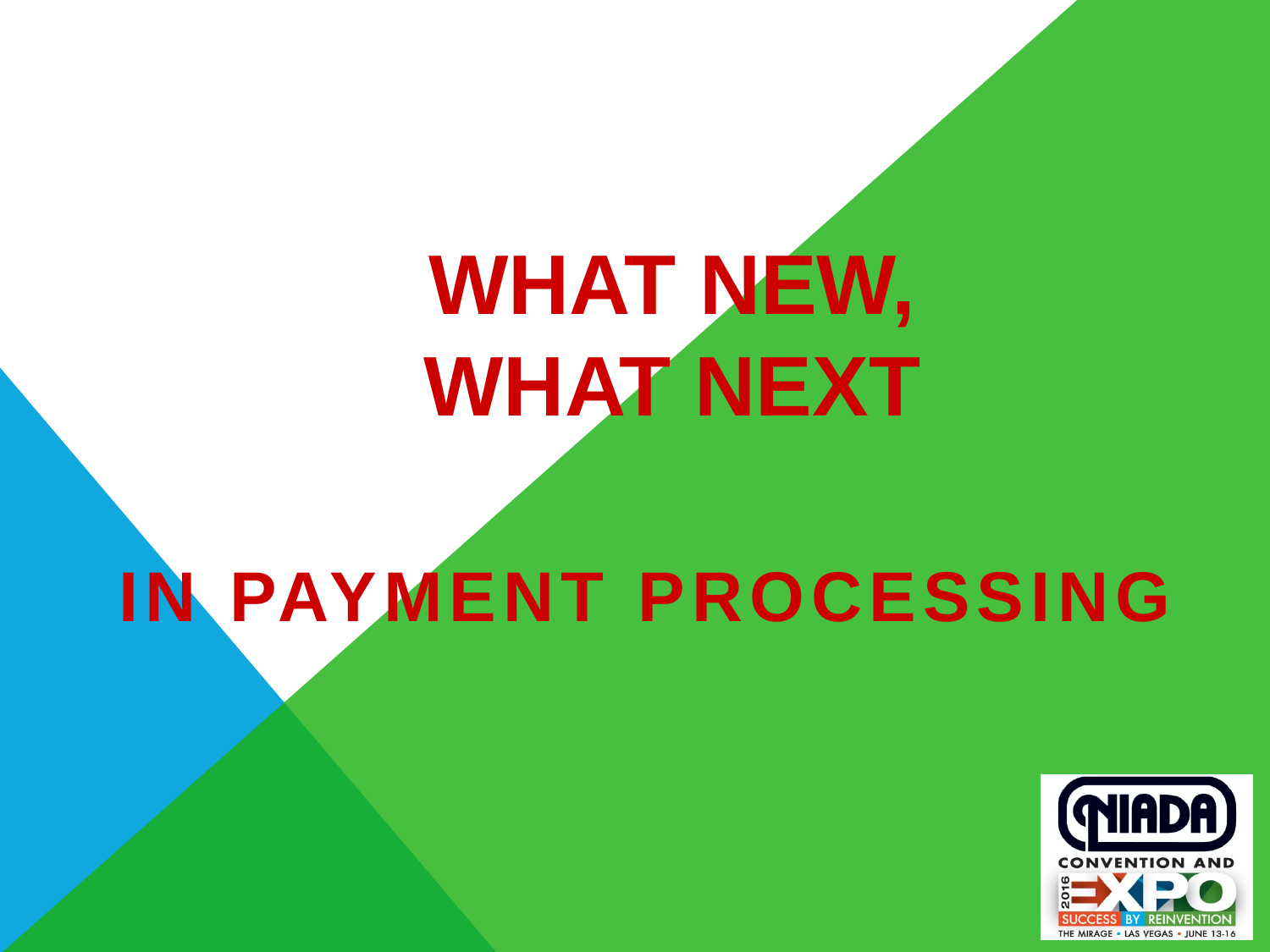

# What new, what next
In payment processing